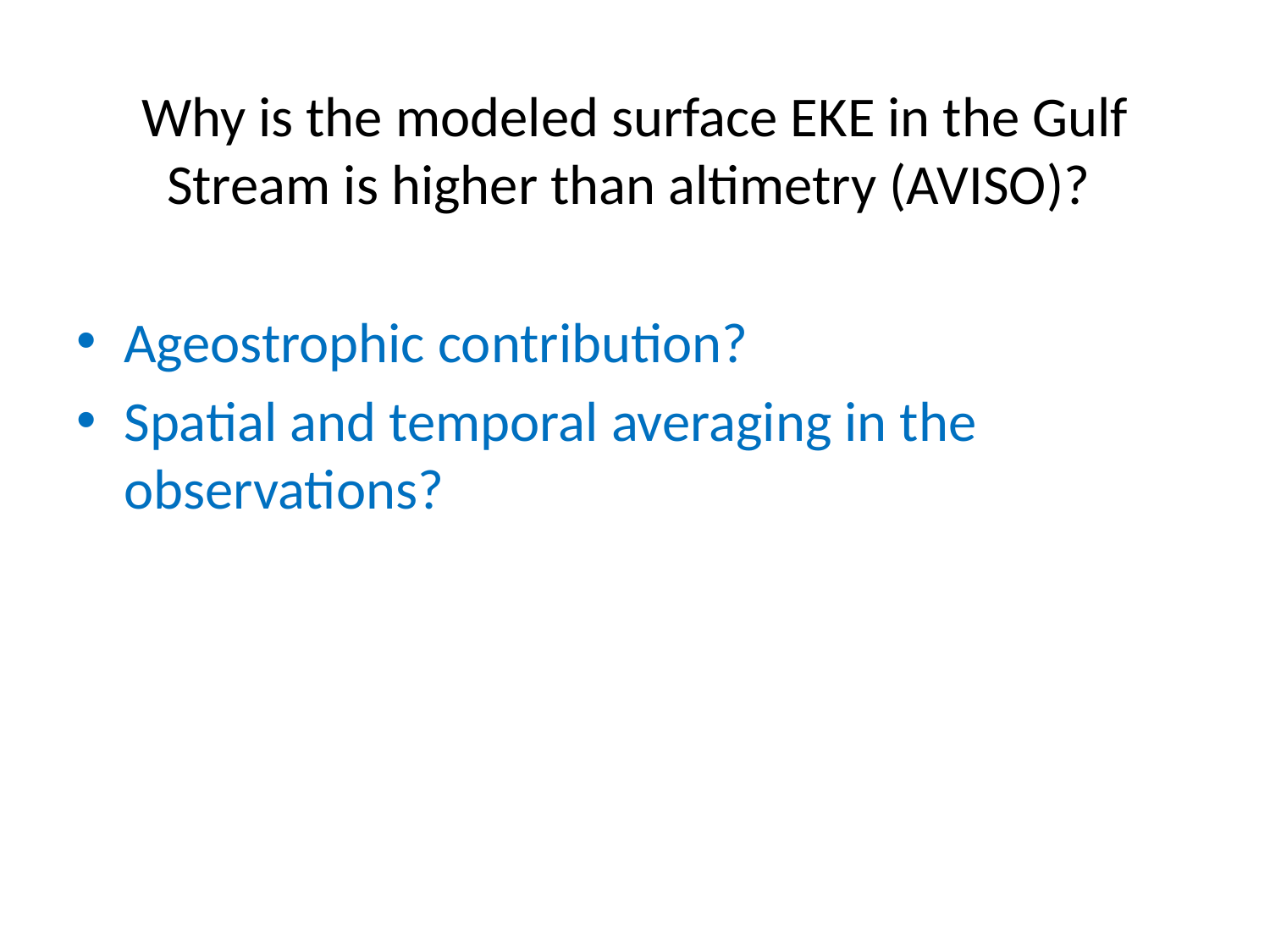

Why is the modeled surface EKE in the Gulf Stream is higher than altimetry (AVISO)?

Ageostrophic contribution?
Spatial and temporal averaging in the observations?